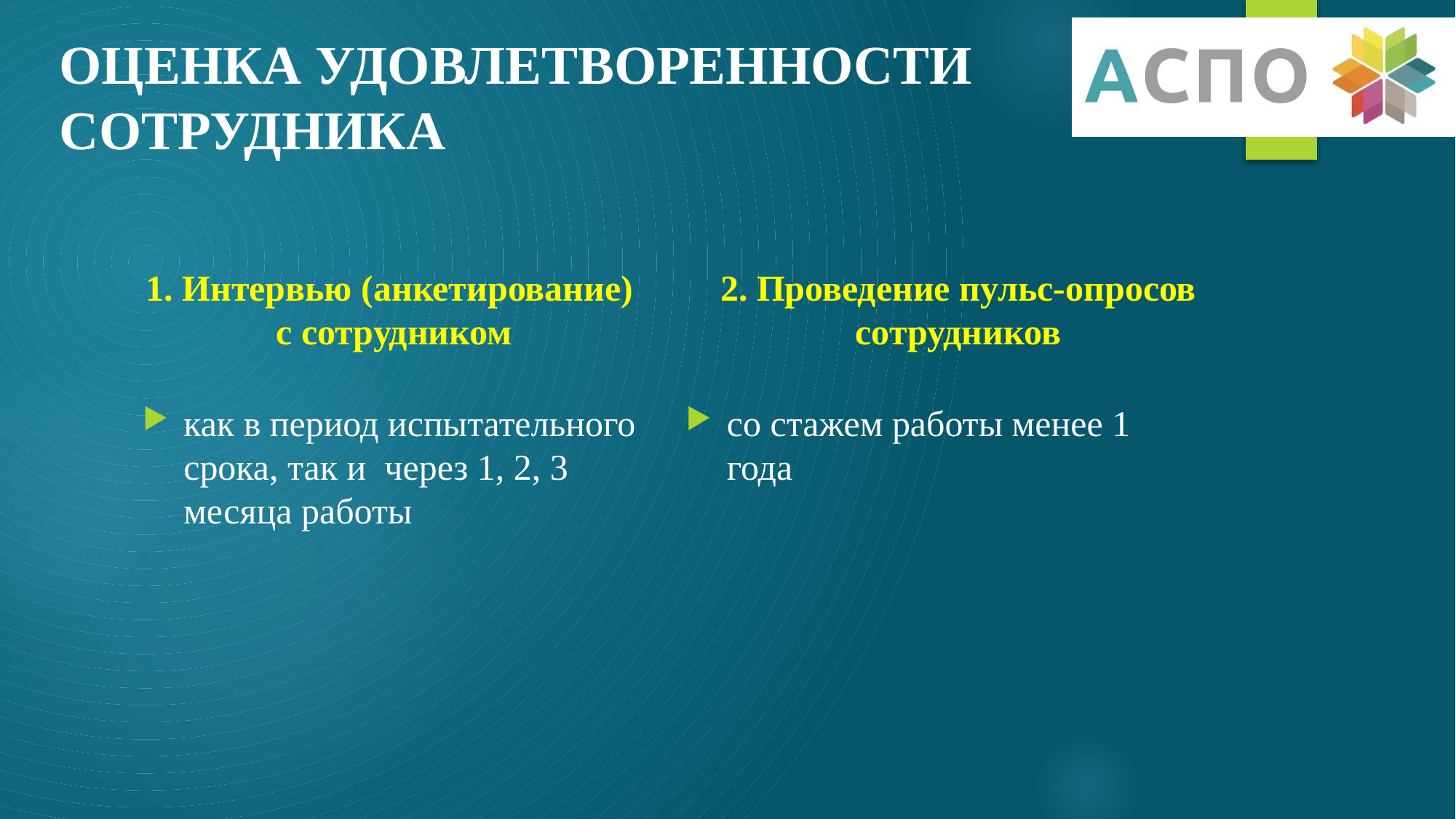

# ОЦЕНКА УДОВЛЕТВОРЕННОСТИ СОТРУДНИКА
1. Интервью (анкетирование)  с сотрудником
2. Проведение пульс-опросов сотрудников
как в период испытательного срока, так и  через 1, 2, 3 месяца работы
со стажем работы менее 1 года